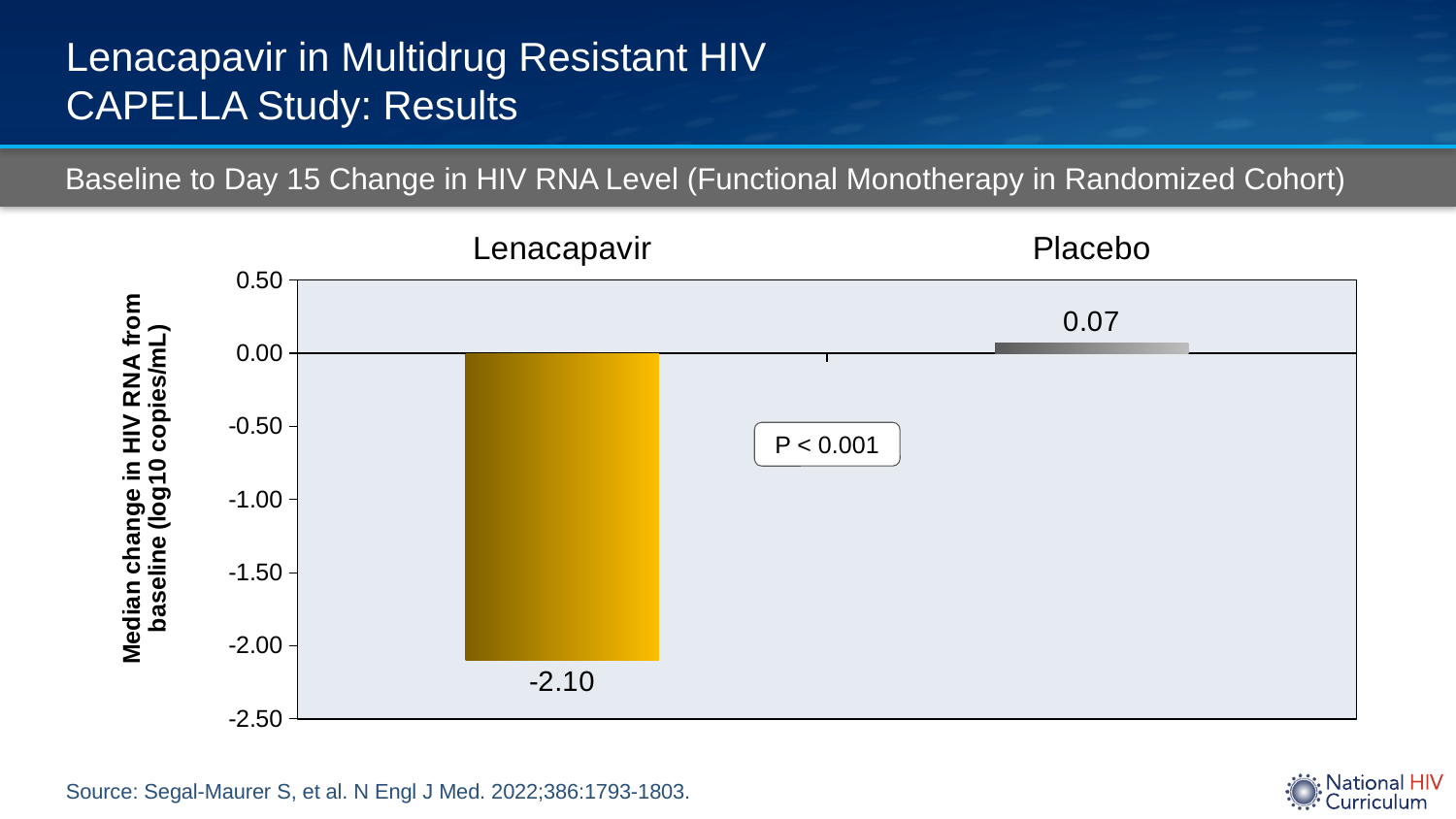

# Lenacapavir in Multidrug Resistant HIV CAPELLA Study: Results
Baseline to Day 15 Change in HIV RNA Level (Functional Monotherapy in Randomized Cohort)

### Chart

| Category |  |
|---|---|
| Lenacapavir | -2.1 |
| Placebo | 0.07 |
P < 0.001
Source: Segal-Maurer S, et al. N Engl J Med. 2022;386:1793-1803.